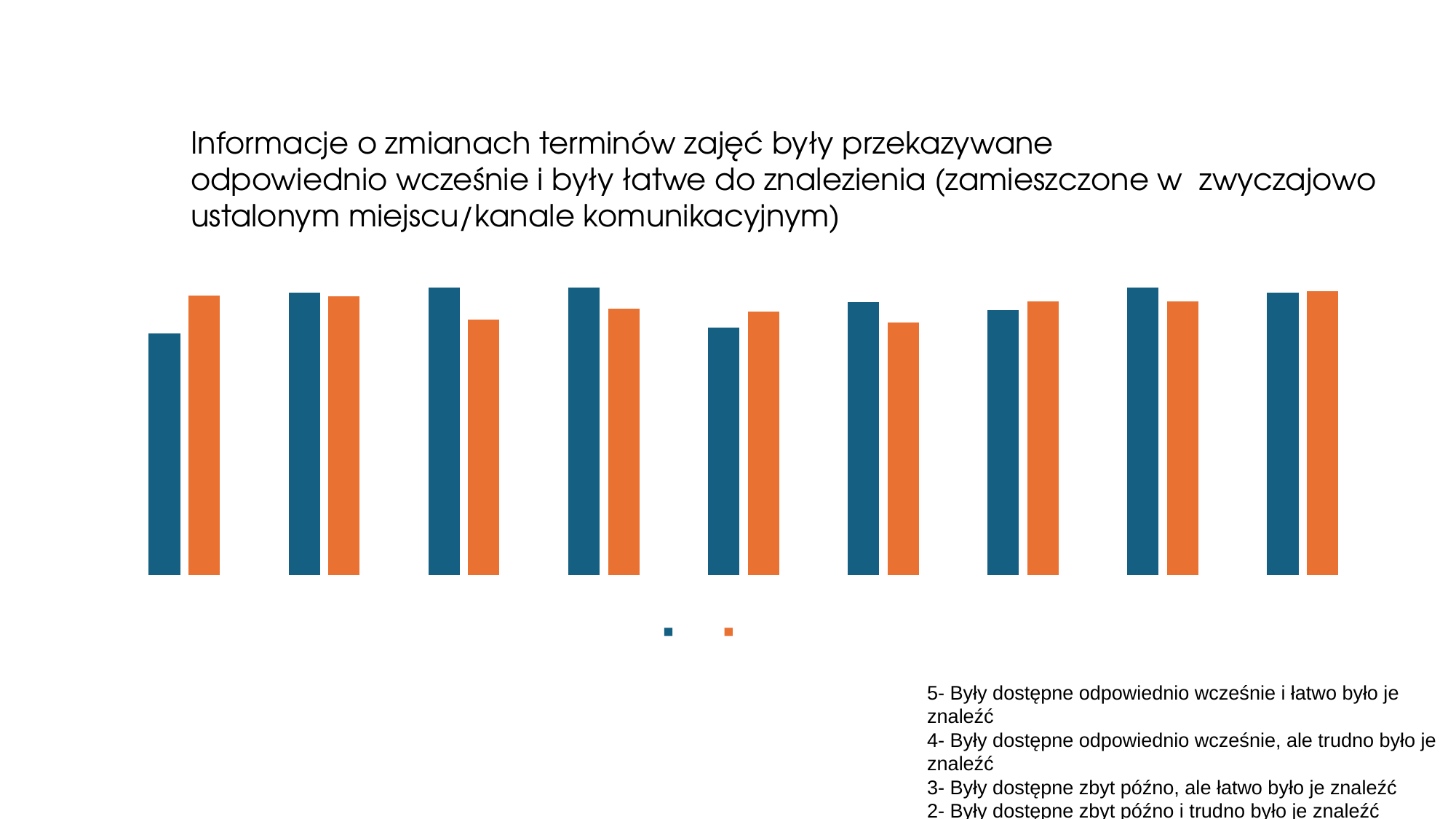

Informacje o zmianach terminów zajęć były przekazywane
odpowiednio wcześnie i były łatwe do znalezienia (zamieszczone w  zwyczajowo ustalonym miejscu/kanale komunikacyjnym)

### Chart

| Category | wykład | ćwiczenia |
|---|---|---|
| Akwakultura | 4.357142857142857 | 4.888888888888889 |
| Geografia | 4.929090909090909 | 4.877142857142857 |
| Geografia fizyczna z geoinformacją | 5.0 | 4.555555555555555 |
| GWiOZW | 5.0 | 4.7 |
| Hydrografia morska | 4.445 | 4.666666666666667 |
| Marine Biotechnology  | 4.791666666666667 | 4.510625 |
| Oceanografia I st. | 4.6866666666666665 | 4.8100000000000005 |
| Oceanografia II st. | 5.0 | 4.8100000000000005 |
| Geologia | 4.930000000000001 | 4.948571428571428 |
5- Były dostępne odpowiednio wcześnie i łatwo było je znaleźć
4- Były dostępne odpowiednio wcześnie, ale trudno było je znaleźć
3- Były dostępne zbyt późno, ale łatwo było je znaleźć
2- Były dostępne zbyt późno i trudno było je znaleźć
1- Nie były przekazywane